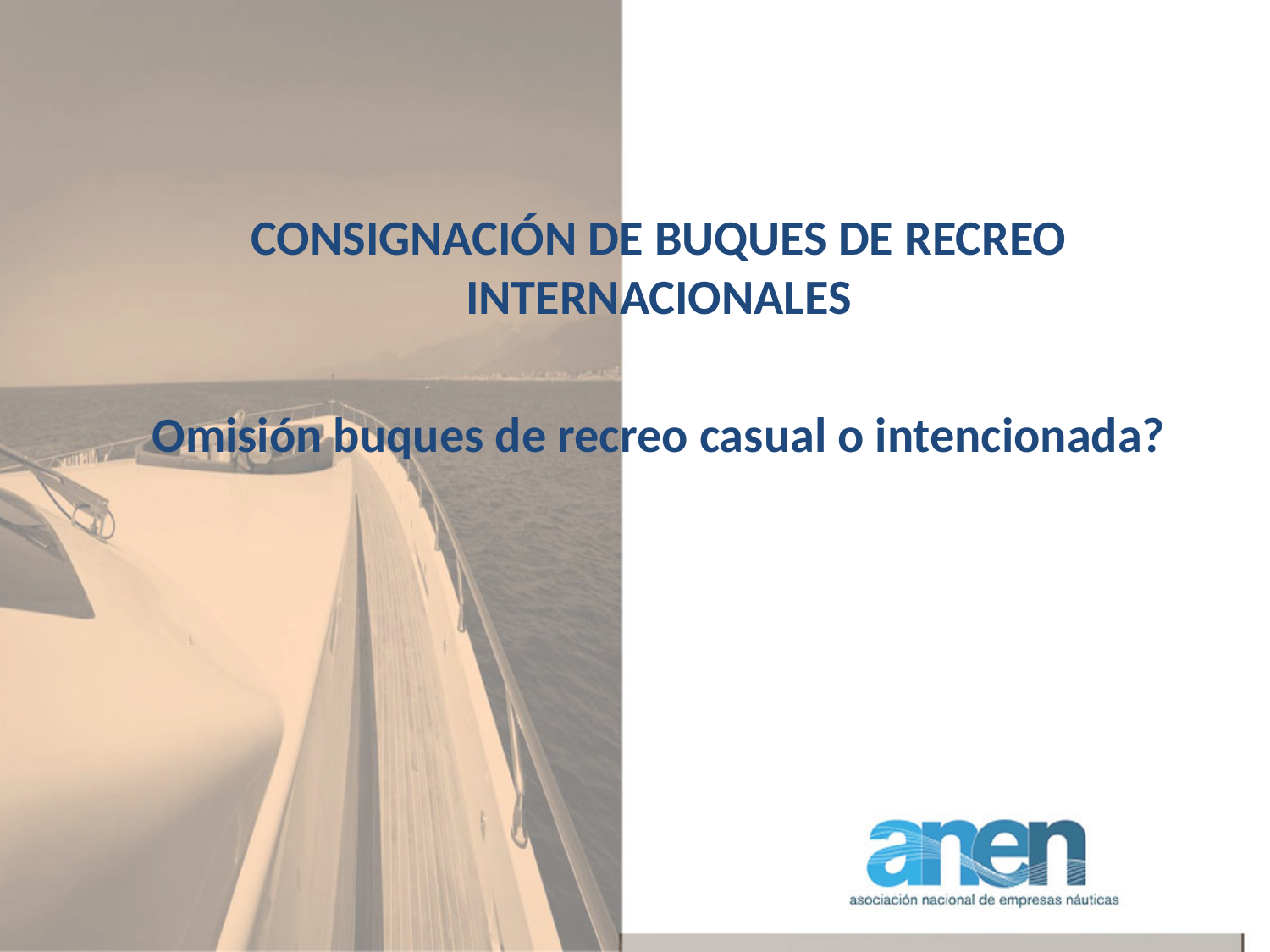

CONSIGNACIÓN DE BUQUES DE RECREO INTERNACIONALES

	Omisión buques de recreo casual o intencionada?